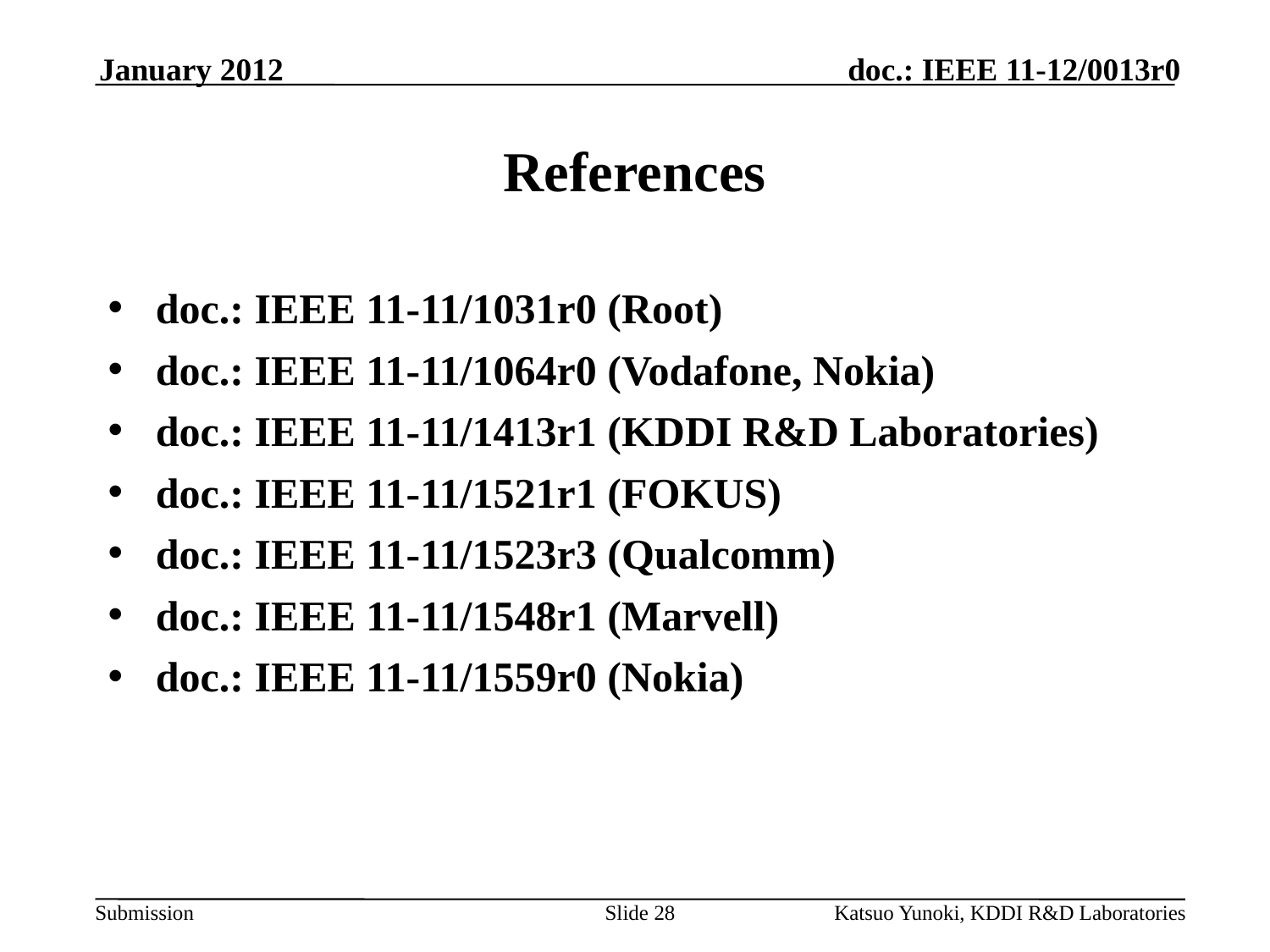

January 2012
# References
doc.: IEEE 11-11/1031r0 (Root)
doc.: IEEE 11-11/1064r0 (Vodafone, Nokia)
doc.: IEEE 11-11/1413r1 (KDDI R&D Laboratories)
doc.: IEEE 11-11/1521r1 (FOKUS)
doc.: IEEE 11-11/1523r3 (Qualcomm)
doc.: IEEE 11-11/1548r1 (Marvell)
doc.: IEEE 11-11/1559r0 (Nokia)

Slide 28
Katsuo Yunoki, KDDI R&D Laboratories